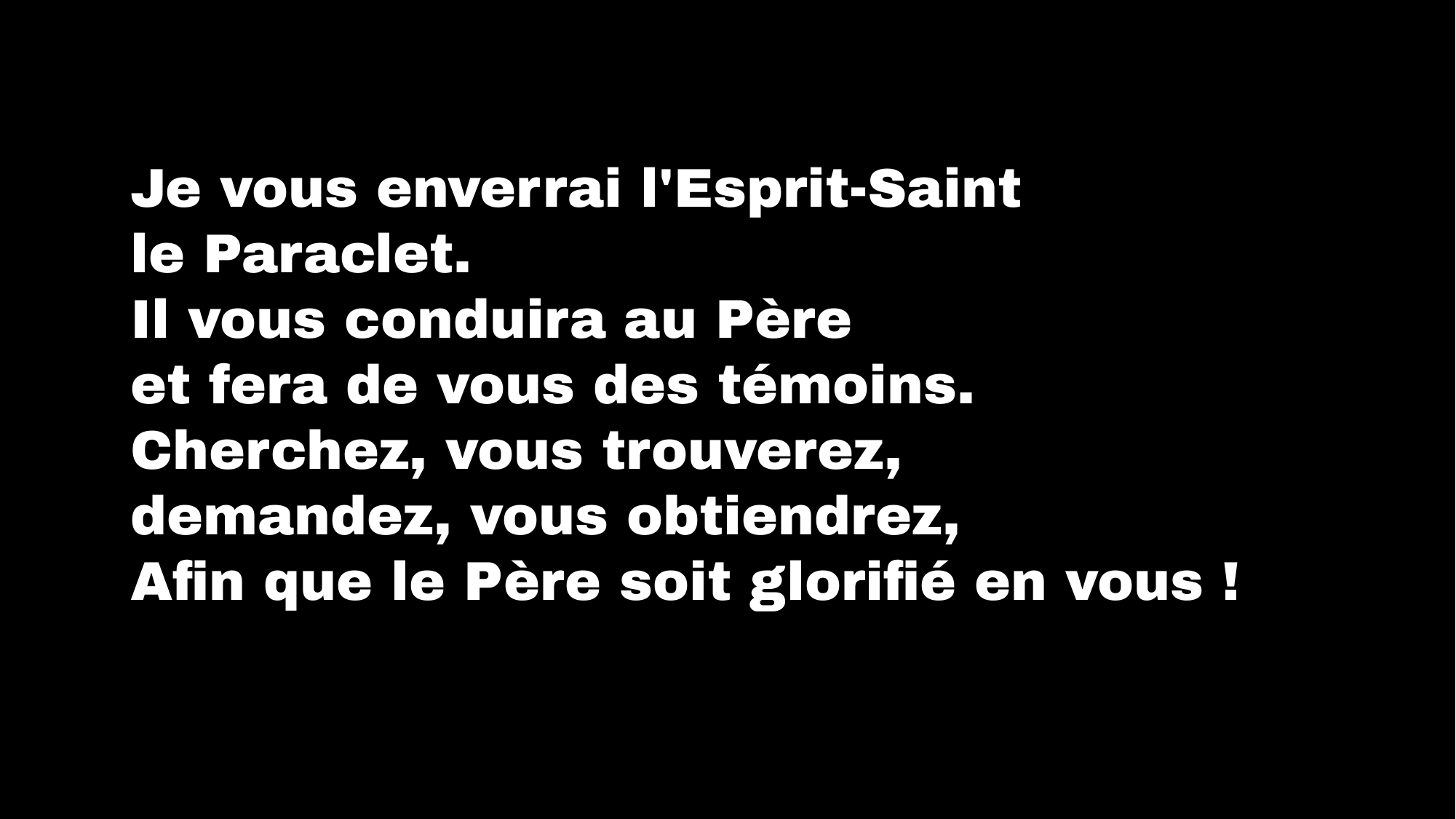

Je vous enverrai l'Esprit-Saint
le Paraclet.
Il vous conduira au Père
et fera de vous des témoins.
Cherchez, vous trouverez,
demandez, vous obtiendrez,
Afin que le Père soit glorifié en vous !